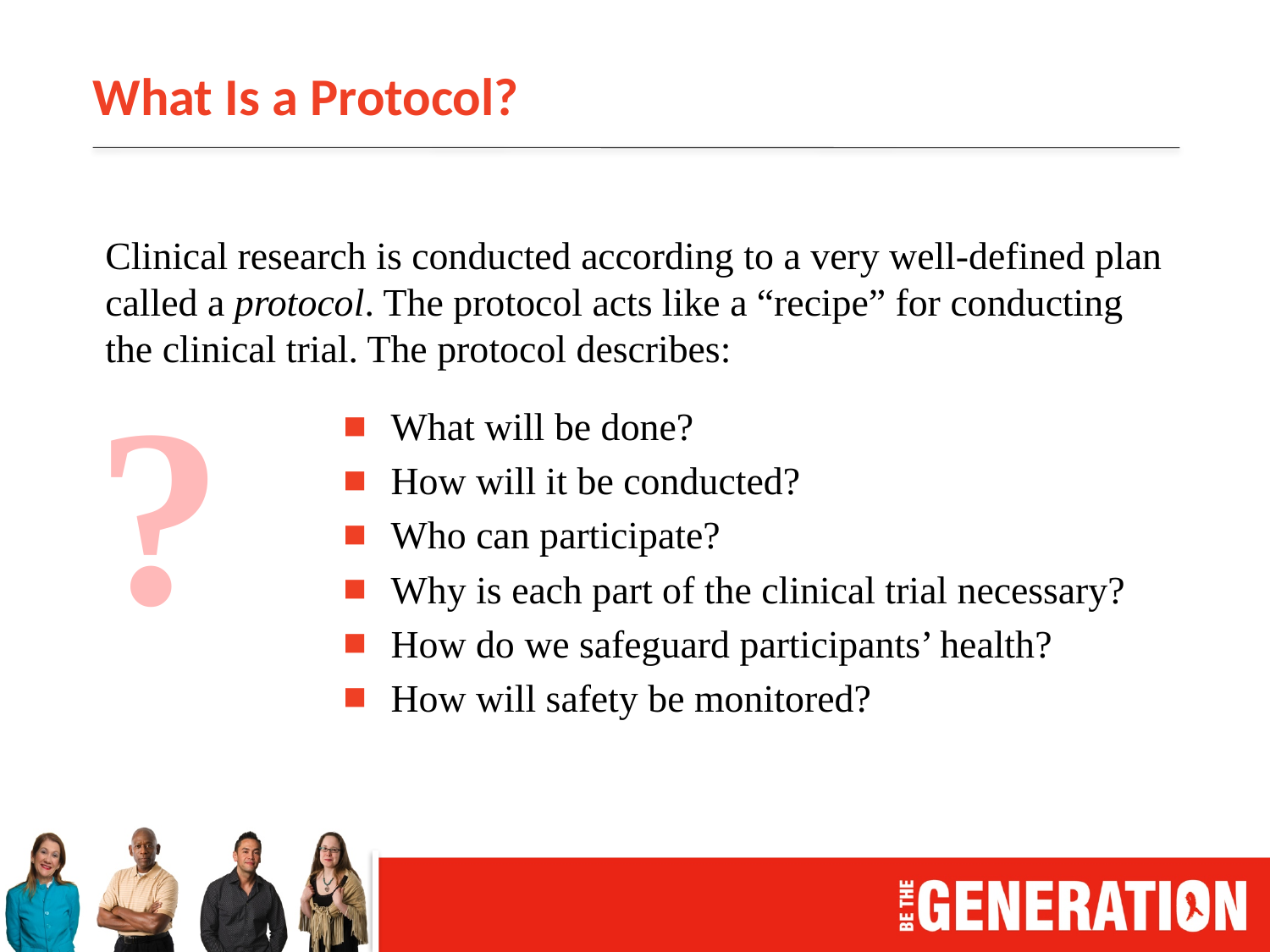

# What Is a Protocol?
Clinical research is conducted according to a very well-defined plan called a protocol. The protocol acts like a “recipe” for conducting the clinical trial. The protocol describes:
| ? |
| --- |
What will be done?
How will it be conducted?
Who can participate?
Why is each part of the clinical trial necessary?
How do we safeguard participants’ health?
How will safety be monitored?